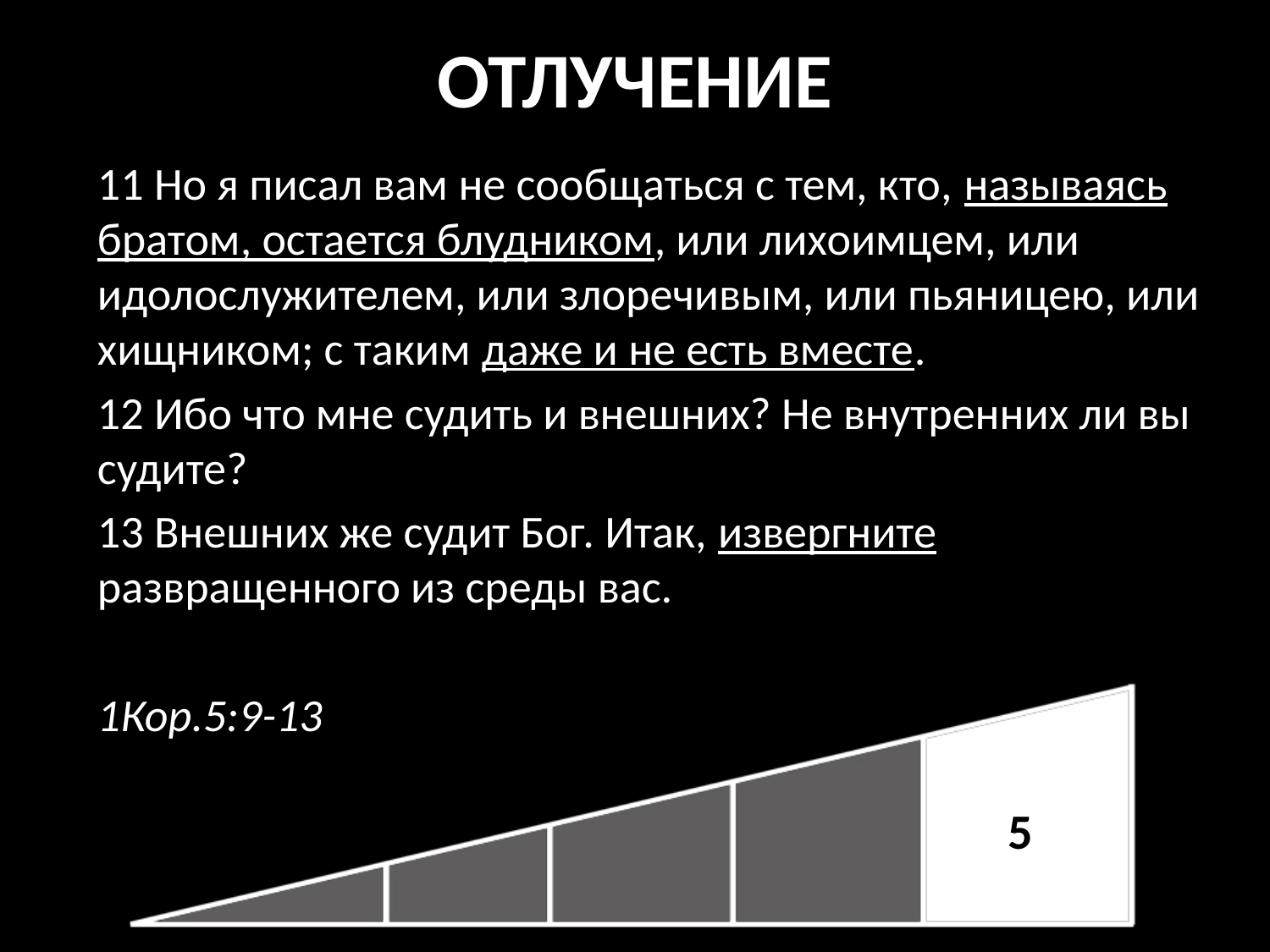

# ОТЛУЧЕНИЕ
11 Но я писал вам не сообщаться с тем, кто, называясь братом, остается блудником, или лихоимцем, или идолослужителем, или злоречивым, или пьяницею, или хищником; с таким даже и не есть вместе.
12 Ибо что мне судить и внешних? Не внутренних ли вы судите?
13 Внешних же судит Бог. Итак, извергните развращенного из среды вас.

1Кор.5:9-13
5